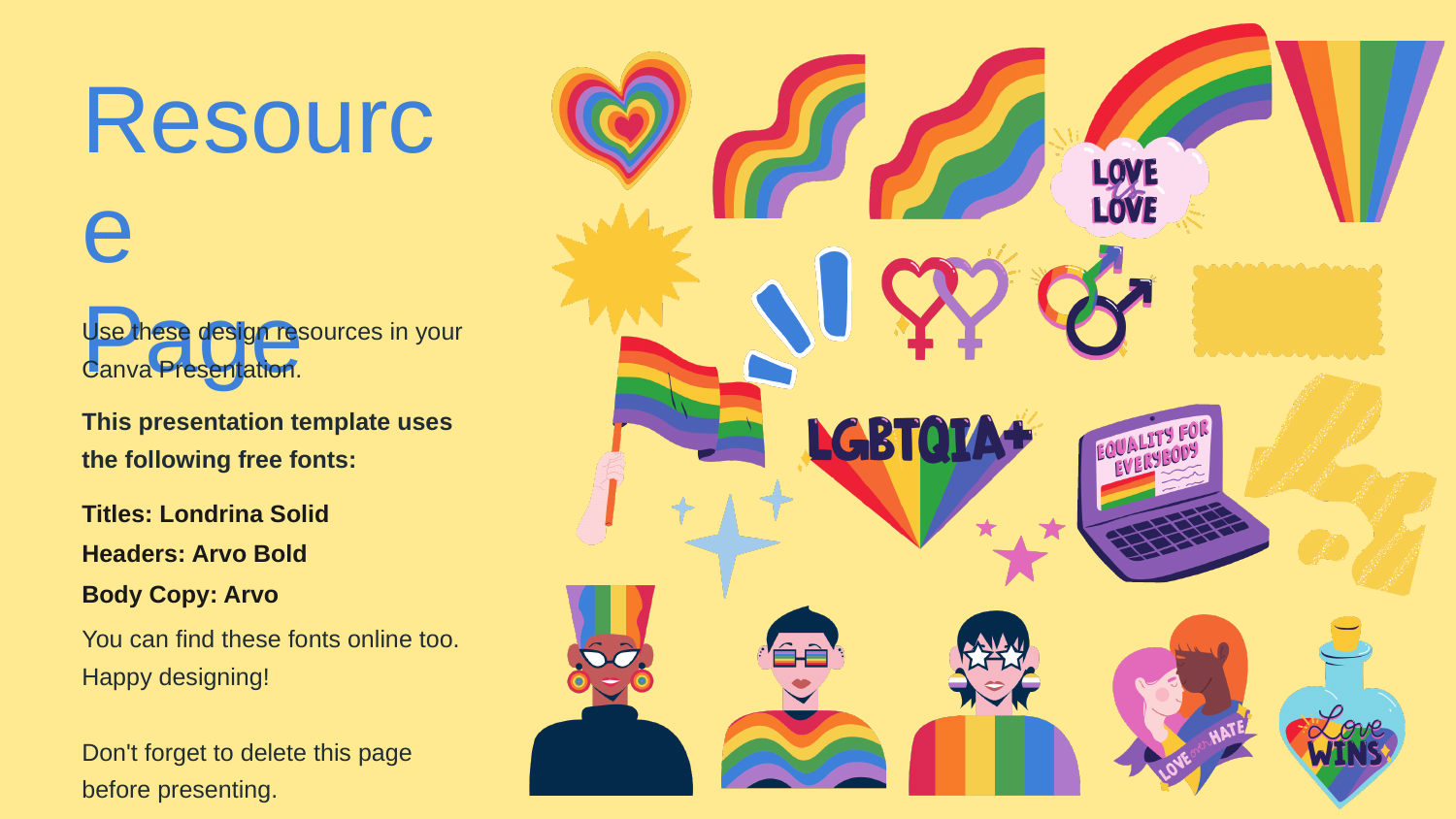

Resource
Page

Use these design resources in your
Canva Presentation.

This presentation template uses the following free fonts:

Titles: Londrina Solid
Headers: Arvo Bold
Body Copy: Arvo

You can find these fonts online too.
Happy designing!

Don't forget to delete this page
before presenting.